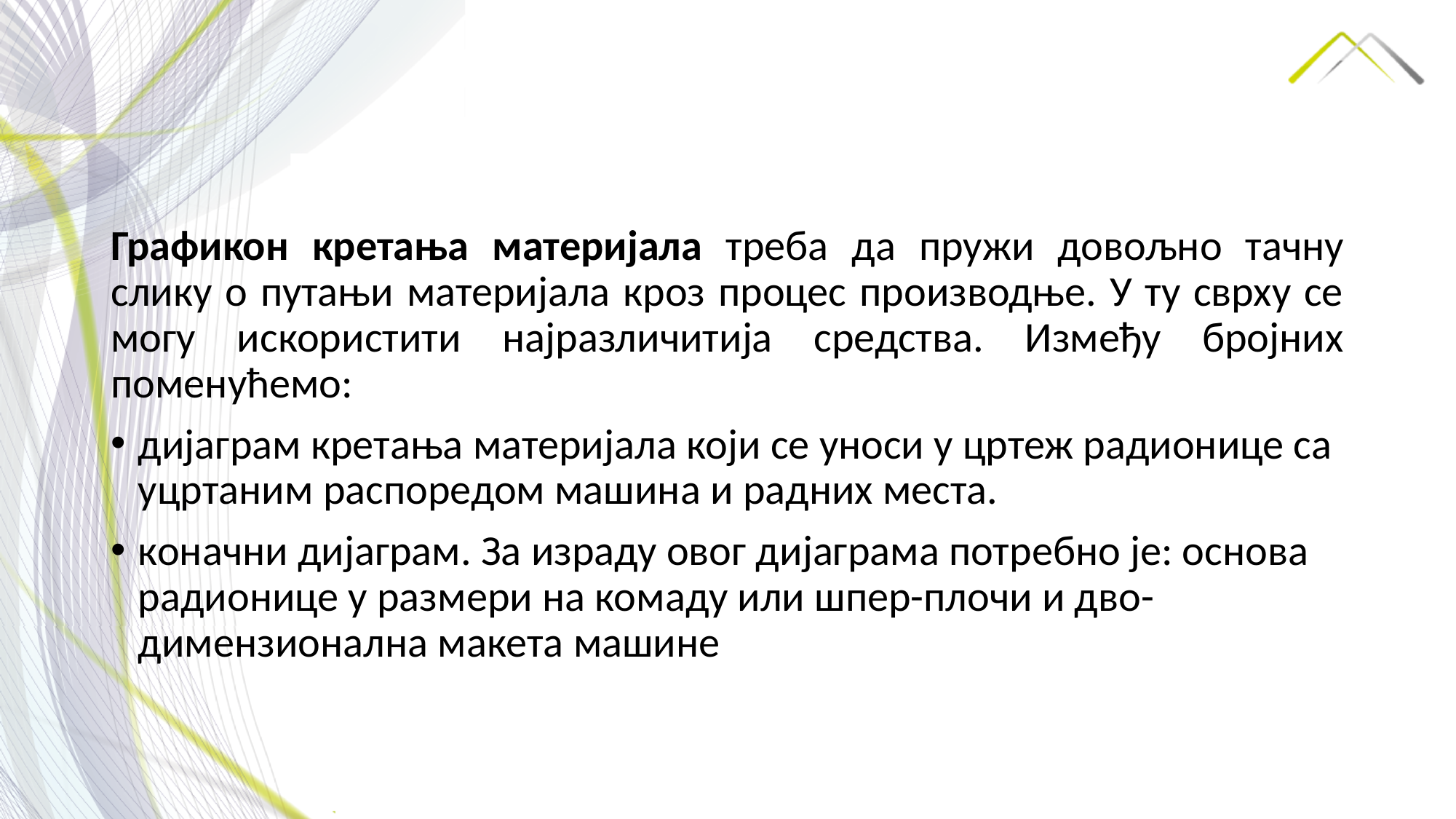

Графикон кретања материјала треба да пружи довољно тачну слику о путањи материјала кроз процес производње. У ту сврху се могу искористити најразличитија средства. Између бројних поменућемо:
дијаграм кретања материјала који се уноси у цртеж радионице са уцртаним распоредом машина и радних места.
коначни дијаграм. За израду овог дијаграма потребно је: основа радионице у размери на комаду или шпер-плочи и дво-димензионална макета машине